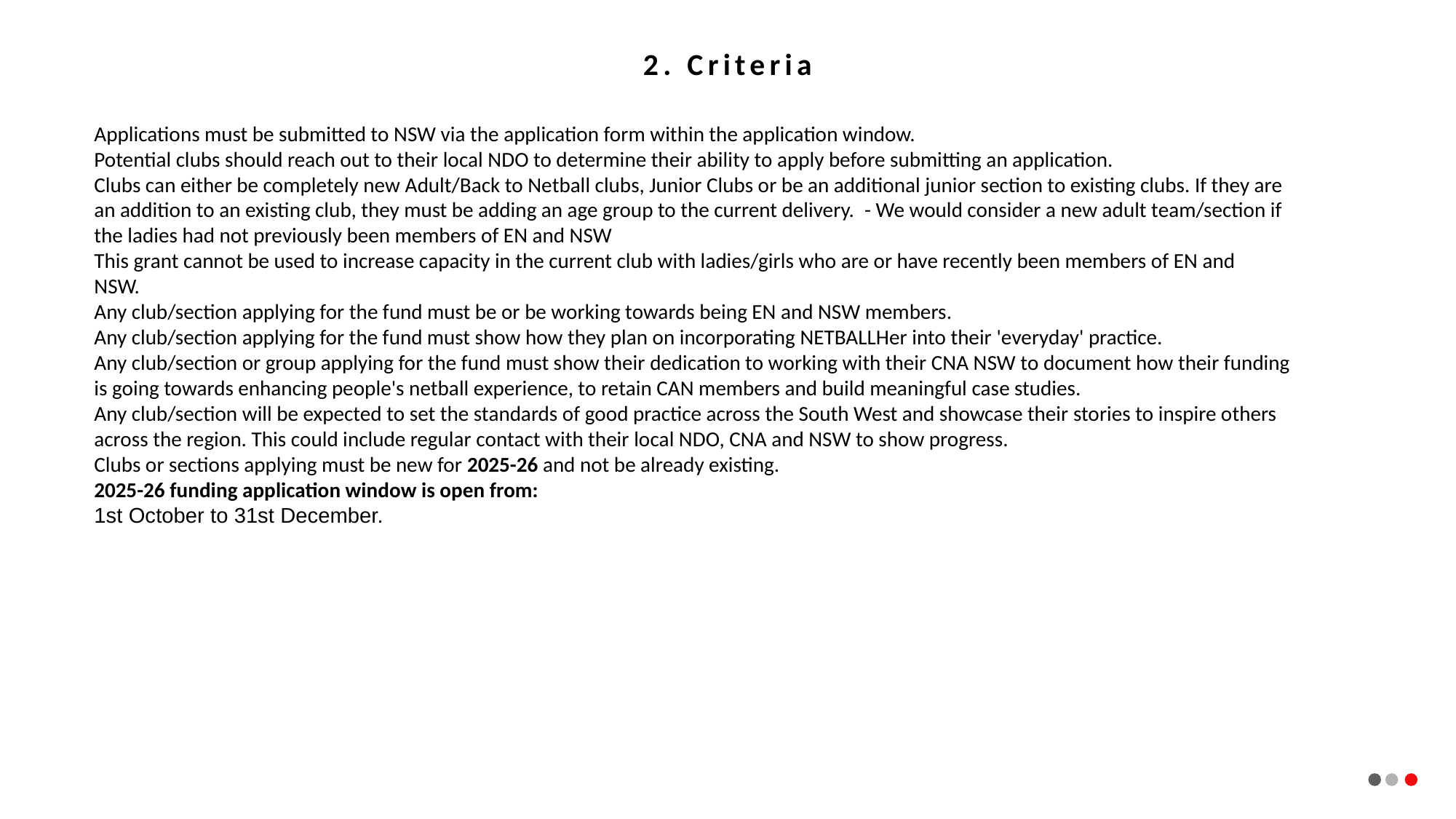

# 2. Criteria
Applications must be submitted to NSW via the application form within the application window.
Potential clubs should reach out to their local NDO to determine their ability to apply before submitting an application.
Clubs can either be completely new Adult/Back to Netball clubs, Junior Clubs or be an additional junior section to existing clubs. If they are an addition to an existing club, they must be adding an age group to the current delivery.  - We would consider a new adult team/section if the ladies had not previously been members of EN and NSW
This grant cannot be used to increase capacity in the current club with ladies/girls who are or have recently been members of EN and NSW.
Any club/section applying for the fund must be or be working towards being EN and NSW members.
Any club/section applying for the fund must show how they plan on incorporating NETBALLHer into their 'everyday' practice.
Any club/section or group applying for the fund must show their dedication to working with their CNA NSW to document how their funding is going towards enhancing people's netball experience, to retain CAN members and build meaningful case studies.
Any club/section will be expected to set the standards of good practice across the South West and showcase their stories to inspire others across the region. This could include regular contact with their local NDO, CNA and NSW to show progress.
Clubs or sections applying must be new for 2025-26 and not be already existing.
2025-26 funding application window is open from:
1st October to 31st December.